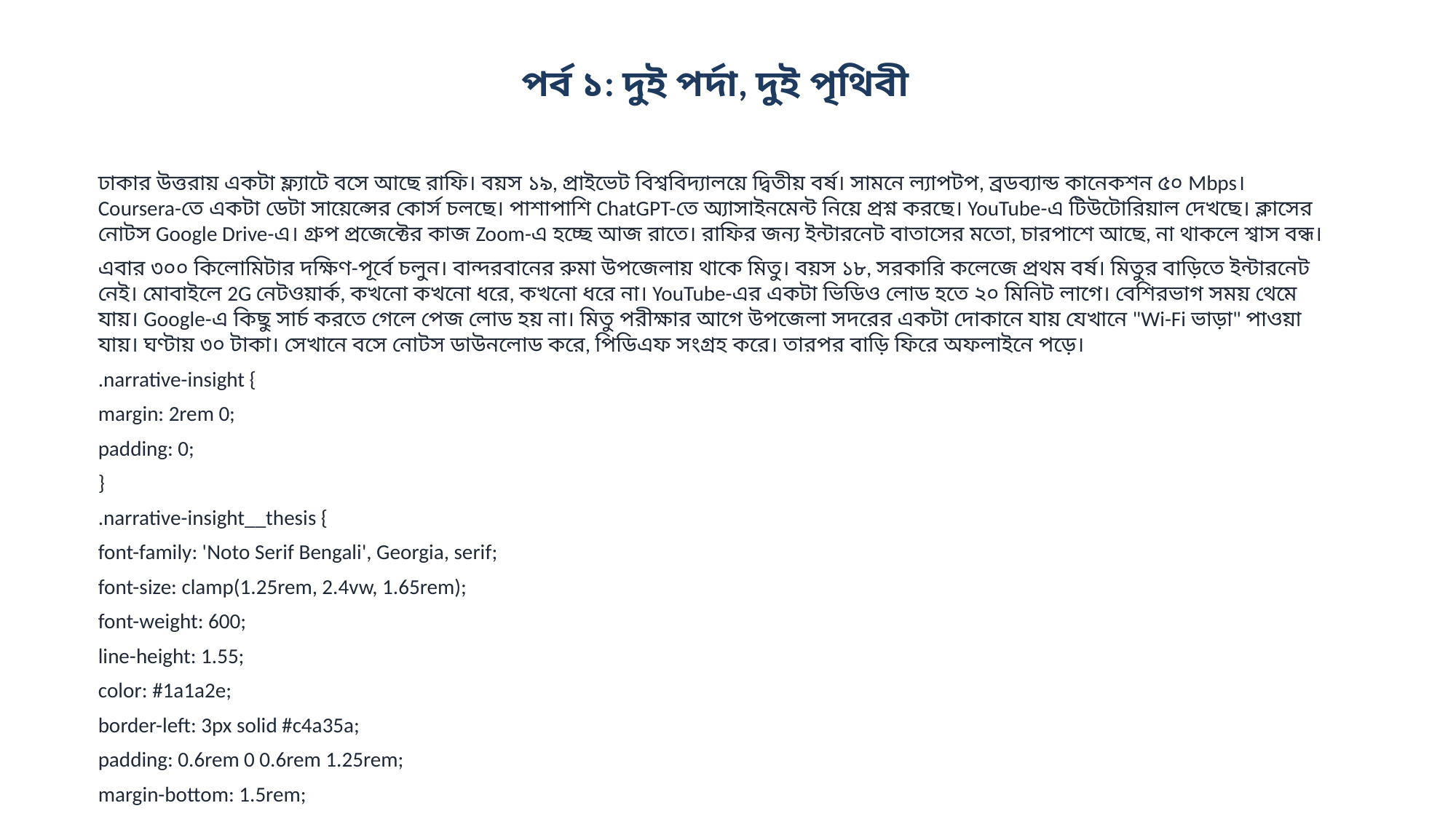

পর্ব ১: দুই পর্দা, দুই পৃথিবী
ঢাকার উত্তরায় একটা ফ্ল্যাটে বসে আছে রাফি। বয়স ১৯, প্রাইভেট বিশ্ববিদ্যালয়ে দ্বিতীয় বর্ষ। সামনে ল্যাপটপ, ব্রডব্যান্ড কানেকশন ৫০ Mbps। Coursera-তে একটা ডেটা সায়েন্সের কোর্স চলছে। পাশাপাশি ChatGPT-তে অ্যাসাইনমেন্ট নিয়ে প্রশ্ন করছে। YouTube-এ টিউটোরিয়াল দেখছে। ক্লাসের নোটস Google Drive-এ। গ্রুপ প্রজেক্টের কাজ Zoom-এ হচ্ছে আজ রাতে। রাফির জন্য ইন্টারনেট বাতাসের মতো, চারপাশে আছে, না থাকলে শ্বাস বন্ধ।
এবার ৩০০ কিলোমিটার দক্ষিণ-পূর্বে চলুন। বান্দরবানের রুমা উপজেলায় থাকে মিতু। বয়স ১৮, সরকারি কলেজে প্রথম বর্ষ। মিতুর বাড়িতে ইন্টারনেট নেই। মোবাইলে 2G নেটওয়ার্ক, কখনো কখনো ধরে, কখনো ধরে না। YouTube-এর একটা ভিডিও লোড হতে ২০ মিনিট লাগে। বেশিরভাগ সময় থেমে যায়। Google-এ কিছু সার্চ করতে গেলে পেজ লোড হয় না। মিতু পরীক্ষার আগে উপজেলা সদরের একটা দোকানে যায় যেখানে "Wi-Fi ভাড়া" পাওয়া যায়। ঘণ্টায় ৩০ টাকা। সেখানে বসে নোটস ডাউনলোড করে, পিডিএফ সংগ্রহ করে। তারপর বাড়ি ফিরে অফলাইনে পড়ে।
.narrative-insight {
margin: 2rem 0;
padding: 0;
}
.narrative-insight__thesis {
font-family: 'Noto Serif Bengali', Georgia, serif;
font-size: clamp(1.25rem, 2.4vw, 1.65rem);
font-weight: 600;
line-height: 1.55;
color: #1a1a2e;
border-left: 3px solid #c4a35a;
padding: 0.6rem 0 0.6rem 1.25rem;
margin-bottom: 1.5rem;
}
.narrative-insight__evidence {
display: grid;
grid-template-columns: repeat(3, 1fr);
gap: 0;
border-top: 1px solid #e5e1d8;
border-bottom: 1px solid #e5e1d8;
}
.narrative-...